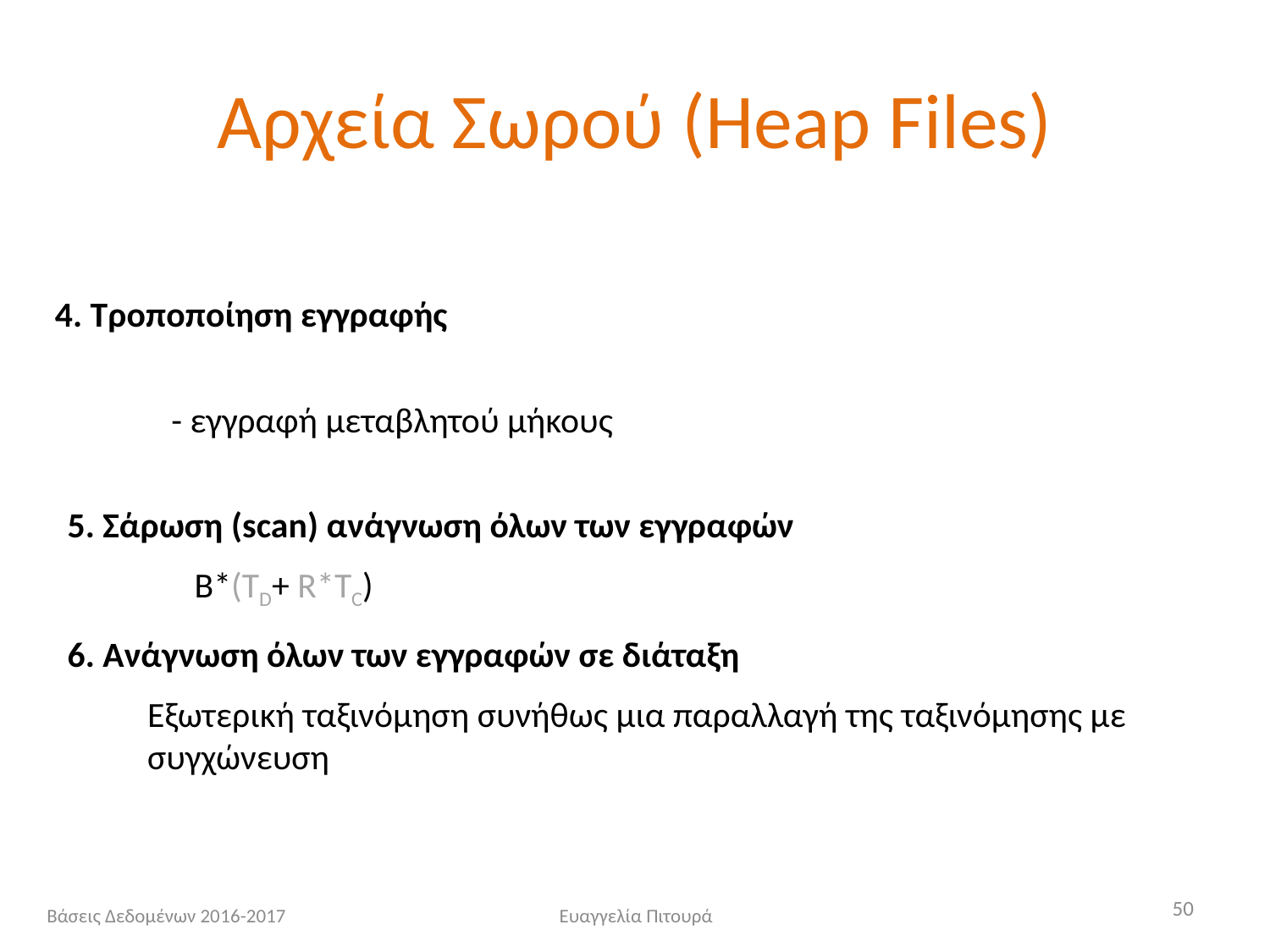

# Αρχεία Σωρού (Heap Files)
4. Τροποποίηση εγγραφής
- εγγραφή μεταβλητού μήκους
5. Σάρωση (scan) ανάγνωση όλων των εγγραφών
	B*(ΤD+ R*ΤC)
6. Ανάγνωση όλων των εγγραφών σε διάταξη
Εξωτερική ταξινόμηση συνήθως μια παραλλαγή της ταξινόμησης με συγχώνευση
50
Βάσεις Δεδομένων 2016-2017
Ευαγγελία Πιτουρά